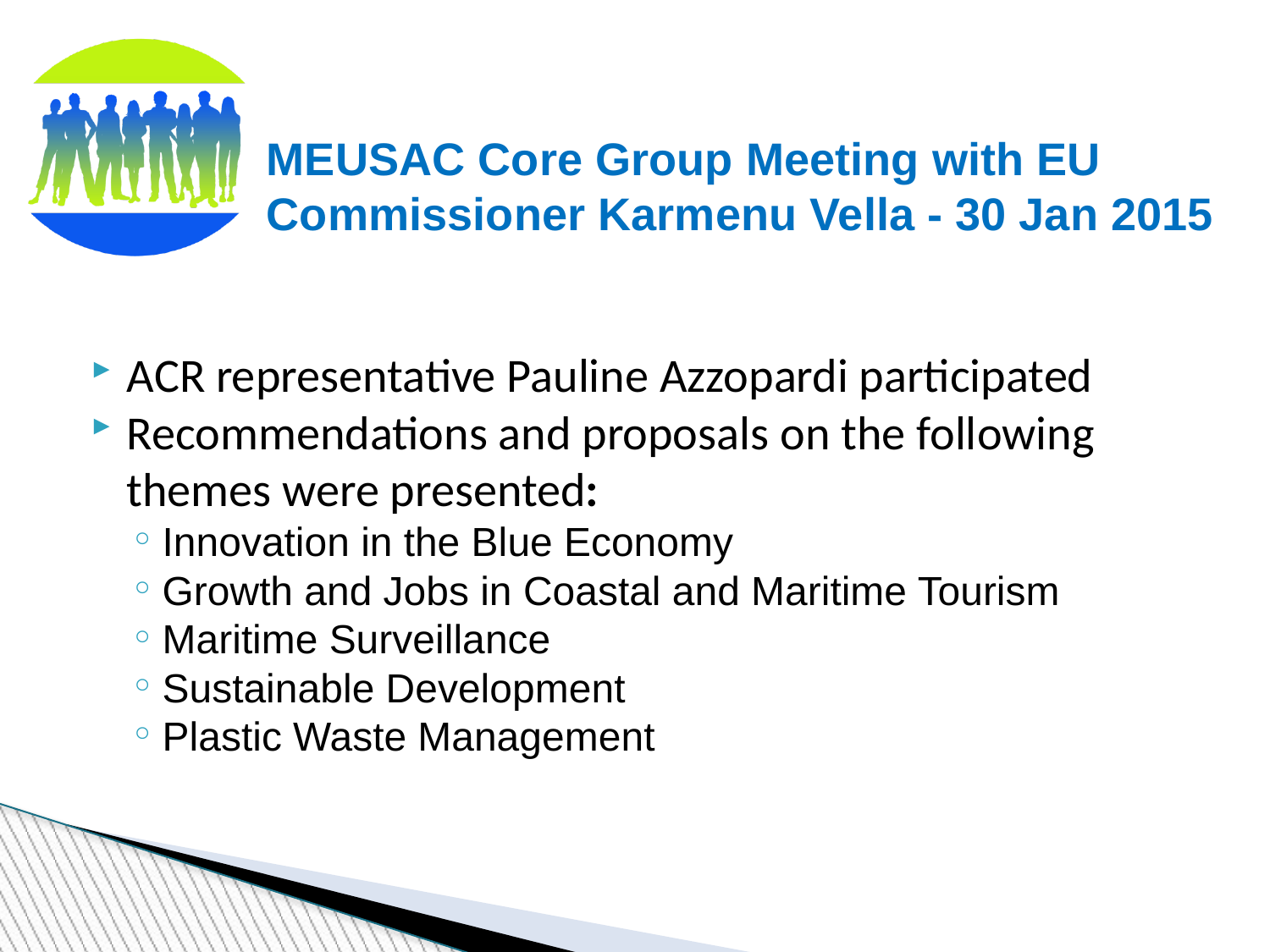

MEUSAC Core Group Meeting with EU Commissioner Karmenu Vella - 30 Jan 2015
ACR representative Pauline Azzopardi participated
Recommendations and proposals on the following themes were presented:
Innovation in the Blue Economy
Growth and Jobs in Coastal and Maritime Tourism
Maritime Surveillance
Sustainable Development
Plastic Waste Management